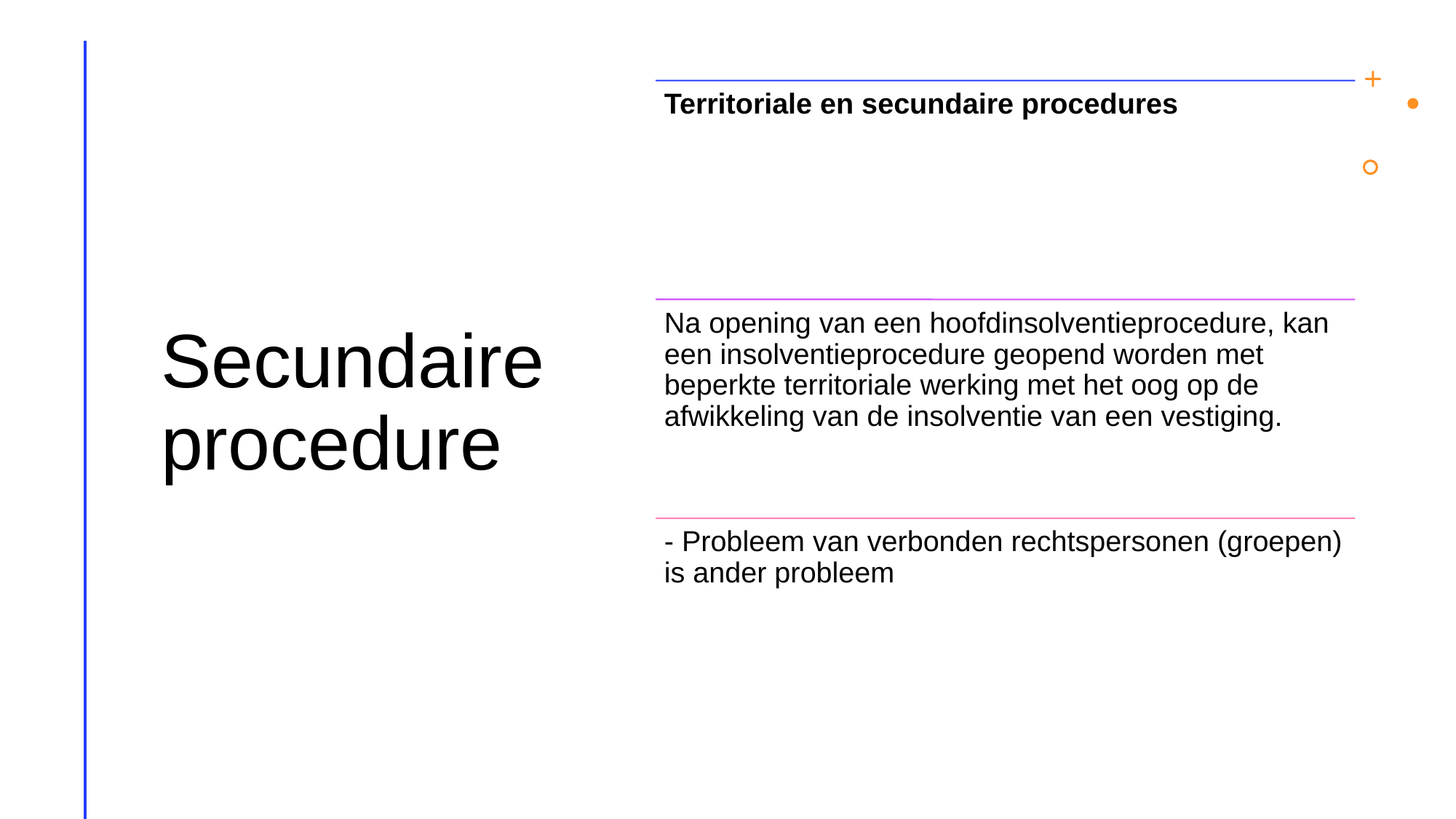

# Secundaire procedure

Territoriale en secundaire procedures
Na opening van een hoofdinsolventieprocedure, kan een insolventieprocedure geopend worden met beperkte territoriale werking met het oog op de afwikkeling van de insolventie van een vestiging.
- Probleem van verbonden rechtspersonen (groepen) is ander probleem